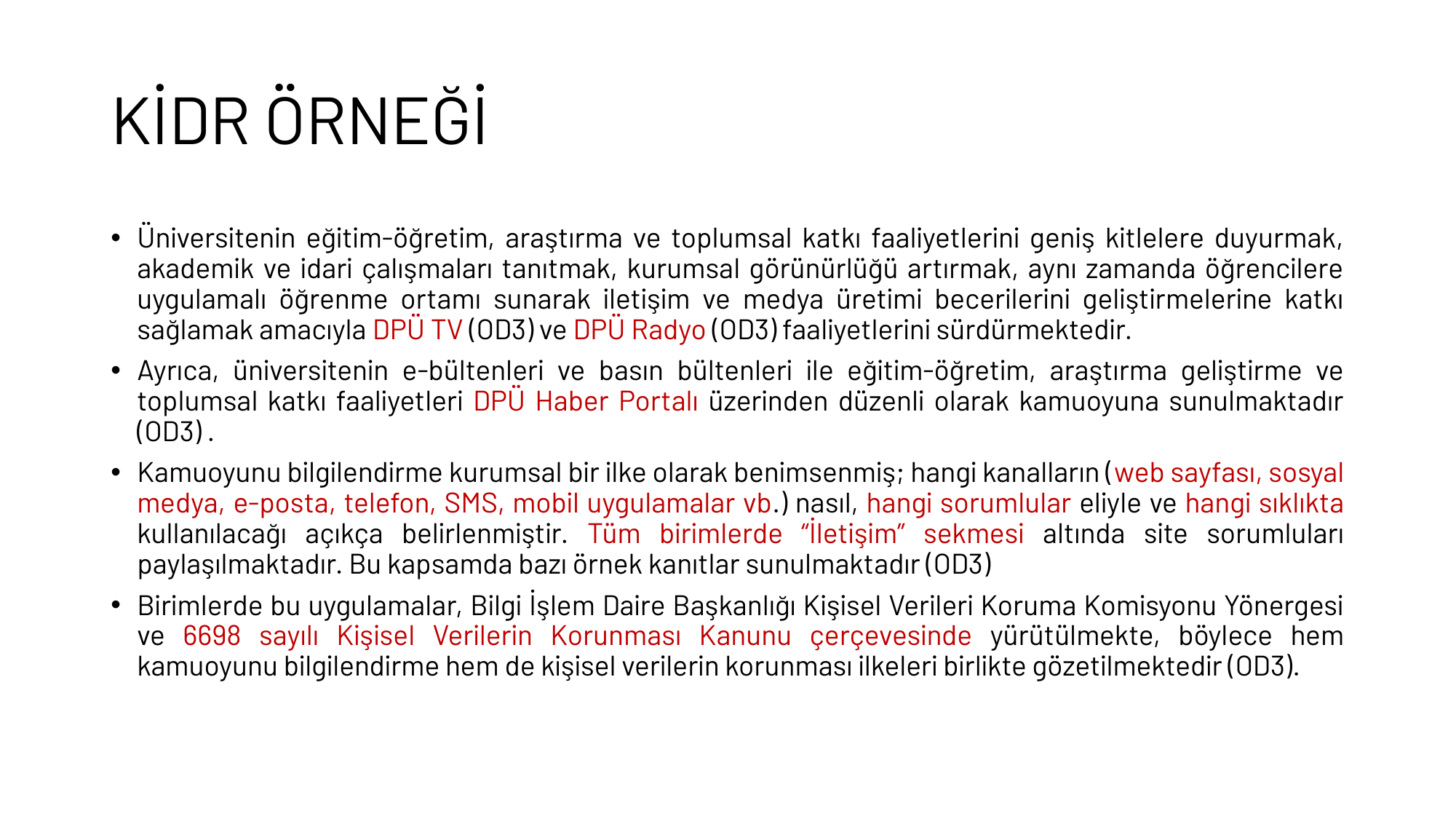

# KİDR ÖRNEĞİ
Üniversitenin eğitim-öğretim, araştırma ve toplumsal katkı faaliyetlerini geniş kitlelere duyurmak, akademik ve idari çalışmaları tanıtmak, kurumsal görünürlüğü artırmak, aynı zamanda öğrencilere uygulamalı öğrenme ortamı sunarak iletişim ve medya üretimi becerilerini geliştirmelerine katkı sağlamak amacıyla DPÜ TV (OD3) ve DPÜ Radyo (OD3) faaliyetlerini sürdürmektedir.
Ayrıca, üniversitenin e-bültenleri ve basın bültenleri ile eğitim-öğretim, araştırma geliştirme ve toplumsal katkı faaliyetleri DPÜ Haber Portalı üzerinden düzenli olarak kamuoyuna sunulmaktadır (OD3) .
Kamuoyunu bilgilendirme kurumsal bir ilke olarak benimsenmiş; hangi kanalların (web sayfası, sosyal medya, e-posta, telefon, SMS, mobil uygulamalar vb.) nasıl, hangi sorumlular eliyle ve hangi sıklıkta kullanılacağı açıkça belirlenmiştir. Tüm birimlerde “İletişim” sekmesi altında site sorumluları paylaşılmaktadır. Bu kapsamda bazı örnek kanıtlar sunulmaktadır (OD3)
Birimlerde bu uygulamalar, Bilgi İşlem Daire Başkanlığı Kişisel Verileri Koruma Komisyonu Yönergesi ve 6698 sayılı Kişisel Verilerin Korunması Kanunu çerçevesinde yürütülmekte, böylece hem kamuoyunu bilgilendirme hem de kişisel verilerin korunması ilkeleri birlikte gözetilmektedir (OD3).